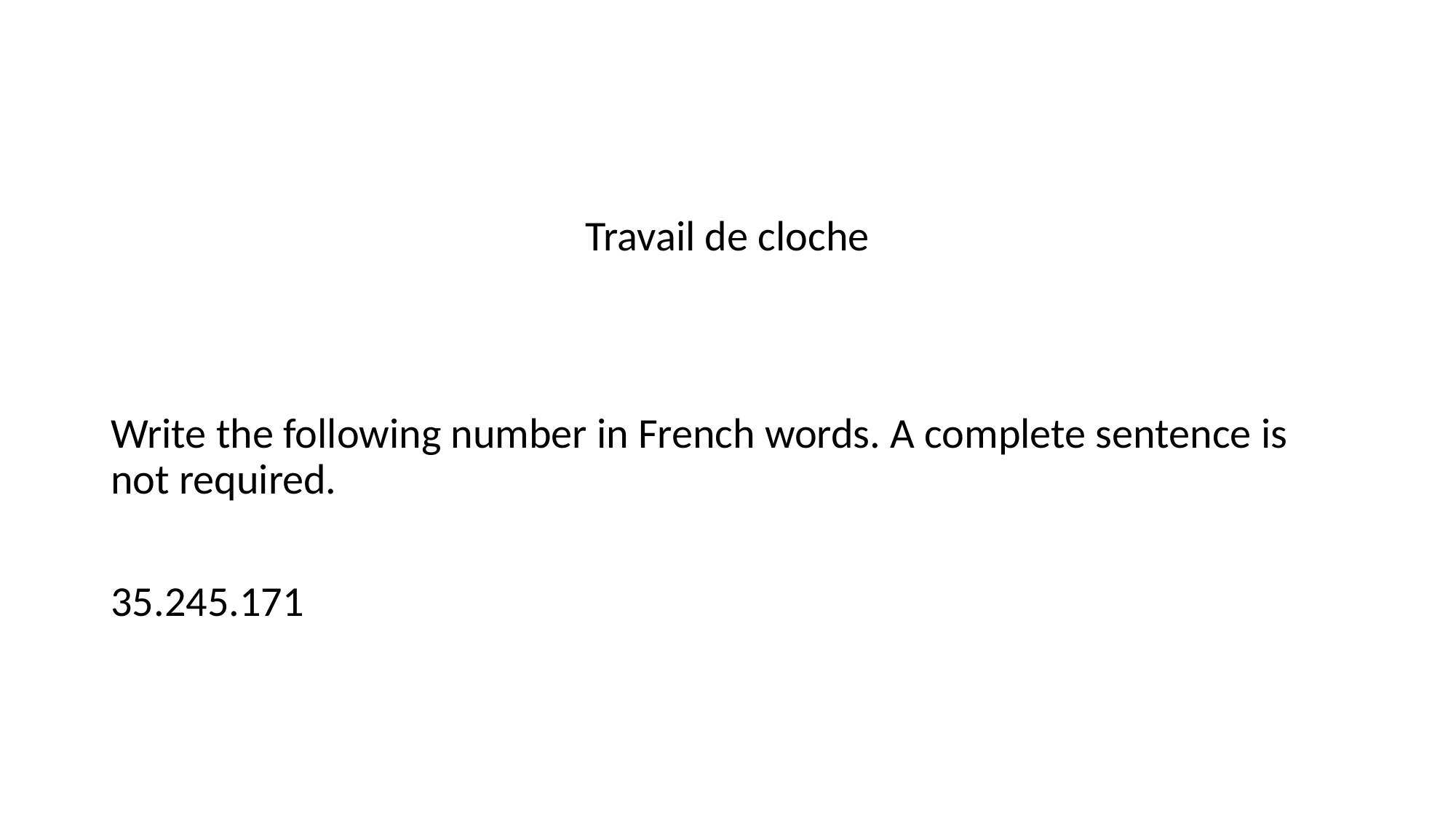

# Travail de cloche

Write the following number in French words. A complete sentence is not required.

35.245.171